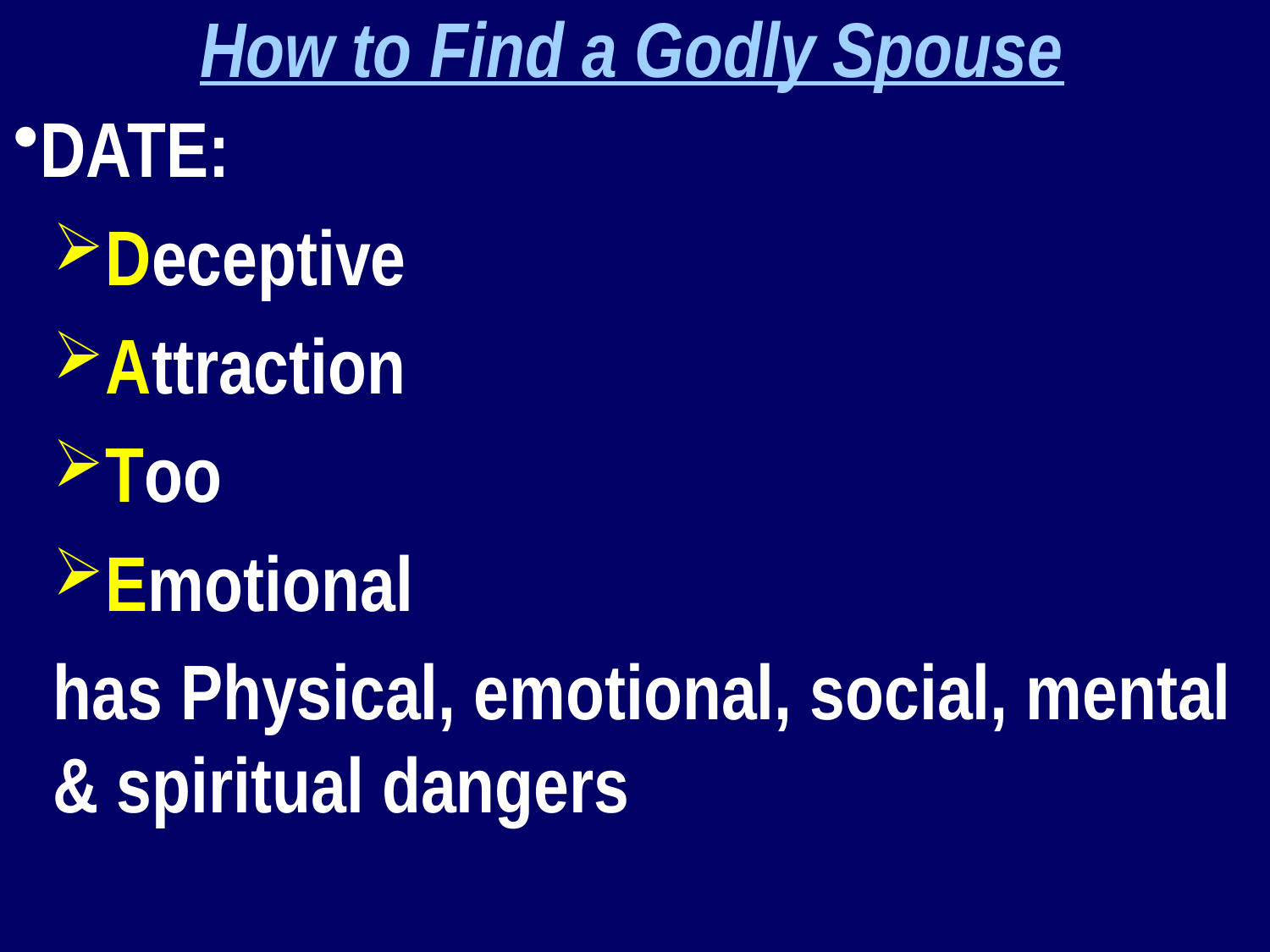

How to Find a Godly Spouse
DATE:
Deceptive
Attraction
Too
Emotional
has Physical, emotional, social, mental & spiritual dangers